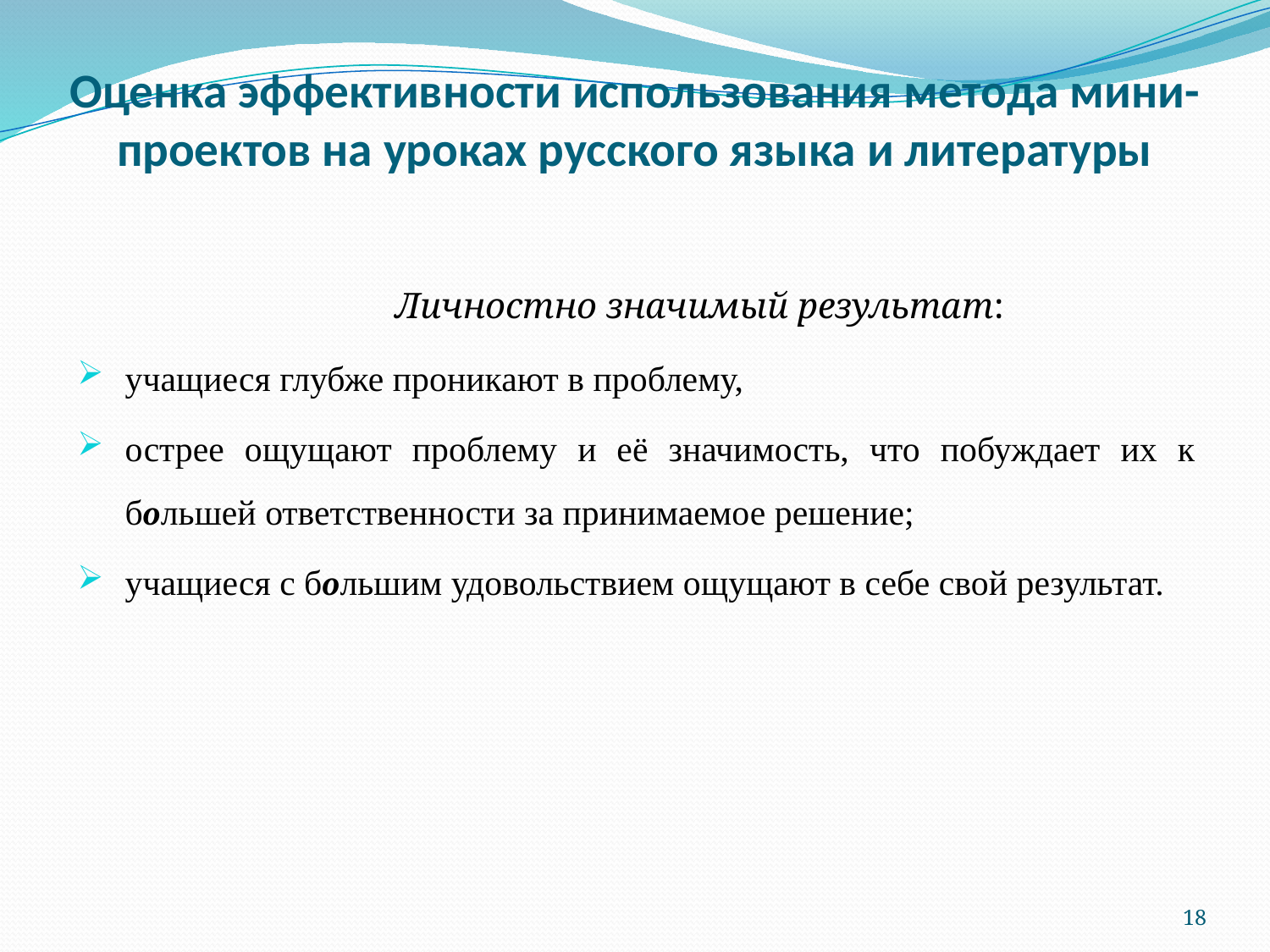

# Оценка эффективности использования метода мини-проектов на уроках русского языка и литературы
	Личностно значимый результат:
учащиеся глубже проникают в проблему,
острее ощущают проблему и её значимость, что побуждает их к большей ответственности за принимаемое решение;
учащиеся с большим удовольствием ощущают в себе свой результат.

18